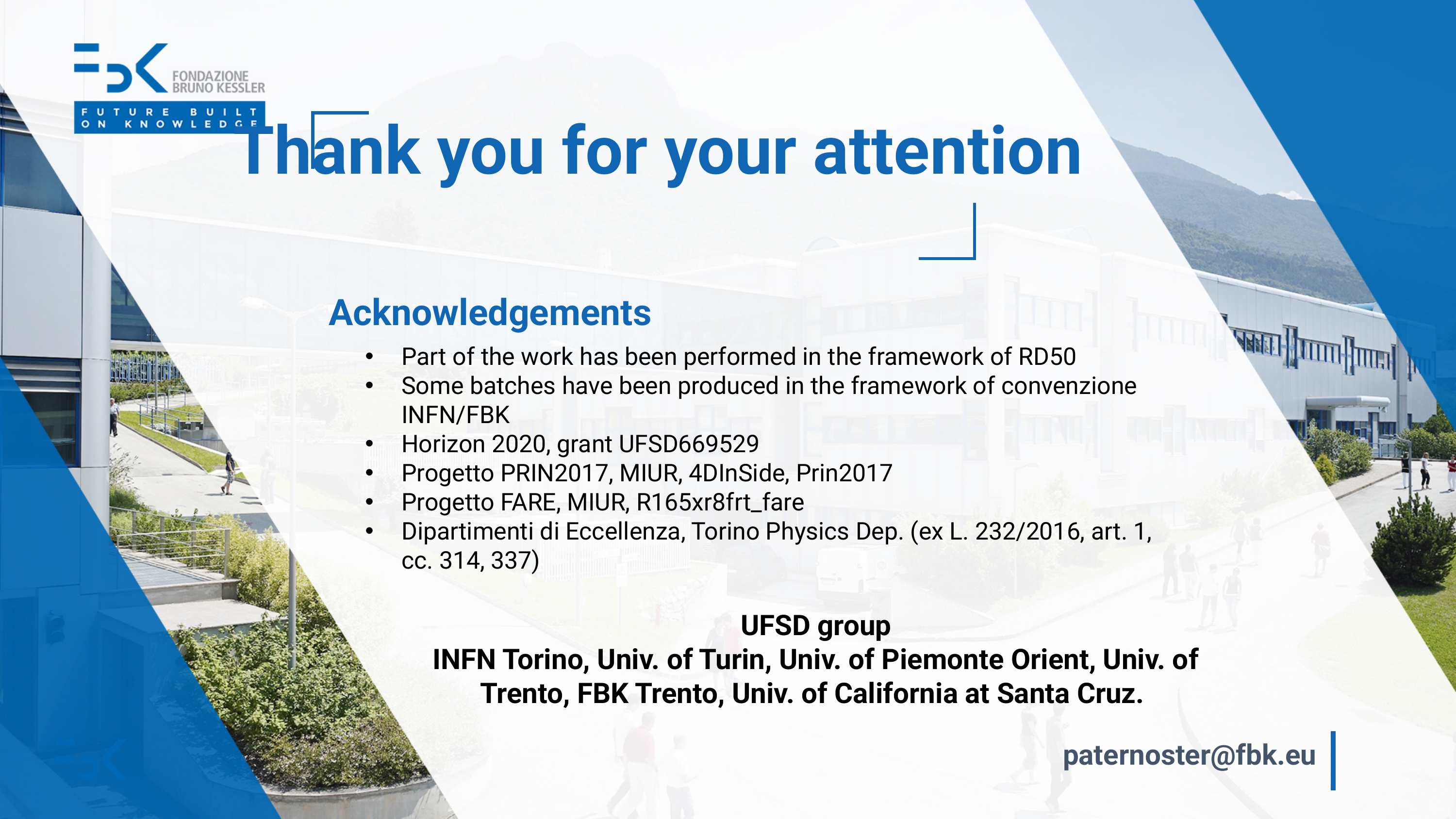

# Thank you for your attention
Acknowledgements
Part of the work has been performed in the framework of RD50
Some batches have been produced in the framework of convenzione INFN/FBK
Horizon 2020, grant UFSD669529
Progetto PRIN2017, MIUR, 4DInSide, Prin2017
Progetto FARE, MIUR, R165xr8frt_fare
Dipartimenti di Eccellenza, Torino Physics Dep. (ex L. 232/2016, art. 1, cc. 314, 337)
UFSD group
INFN Torino, Univ. of Turin, Univ. of Piemonte Orient, Univ. of Trento, FBK Trento, Univ. of California at Santa Cruz.
paternoster@fbk.eu